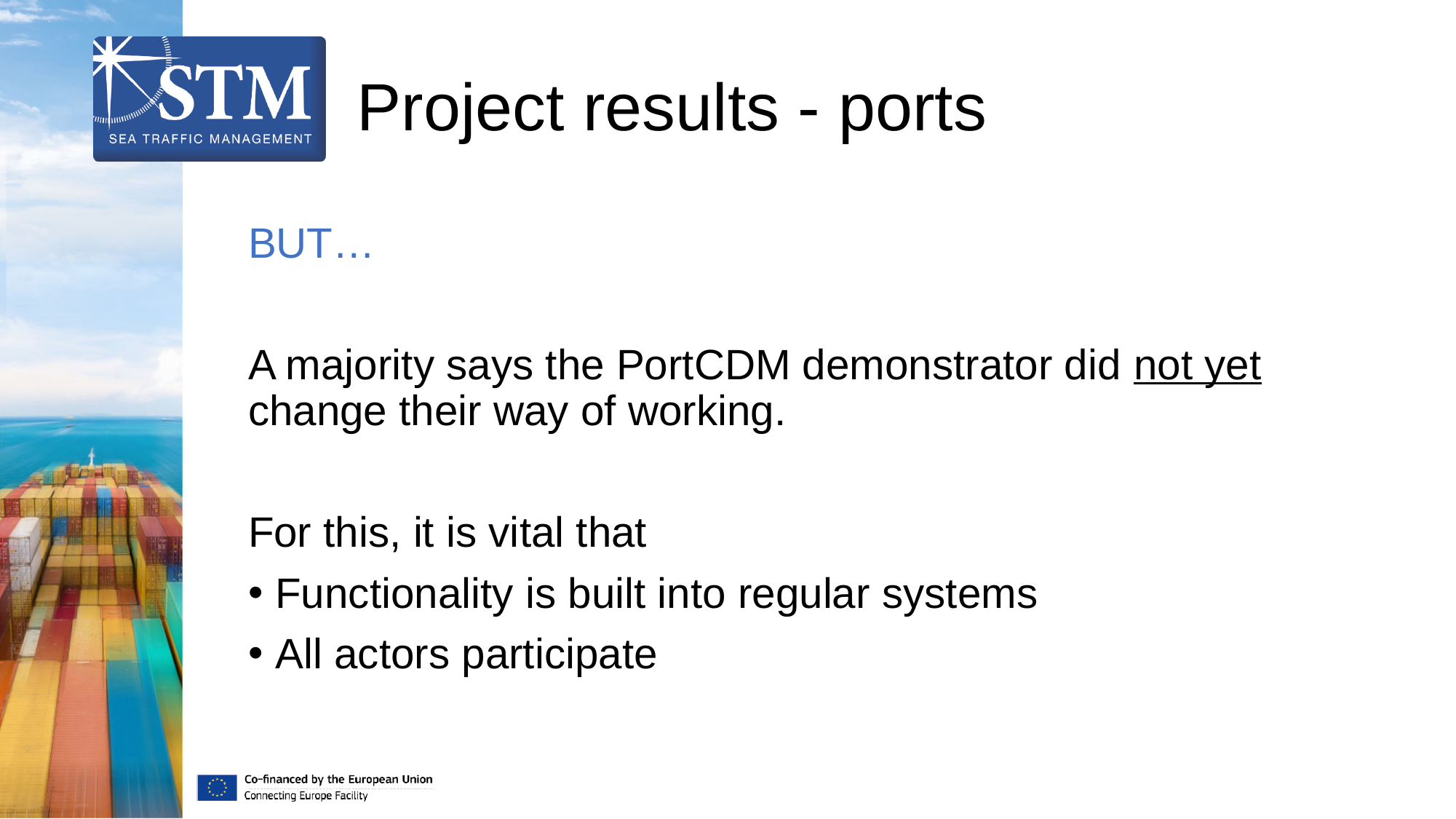

# Project results - ports
BUT…

A majority says the PortCDM demonstrator did not yet change their way of working.

For this, it is vital that
Functionality is built into regular systems
All actors participate